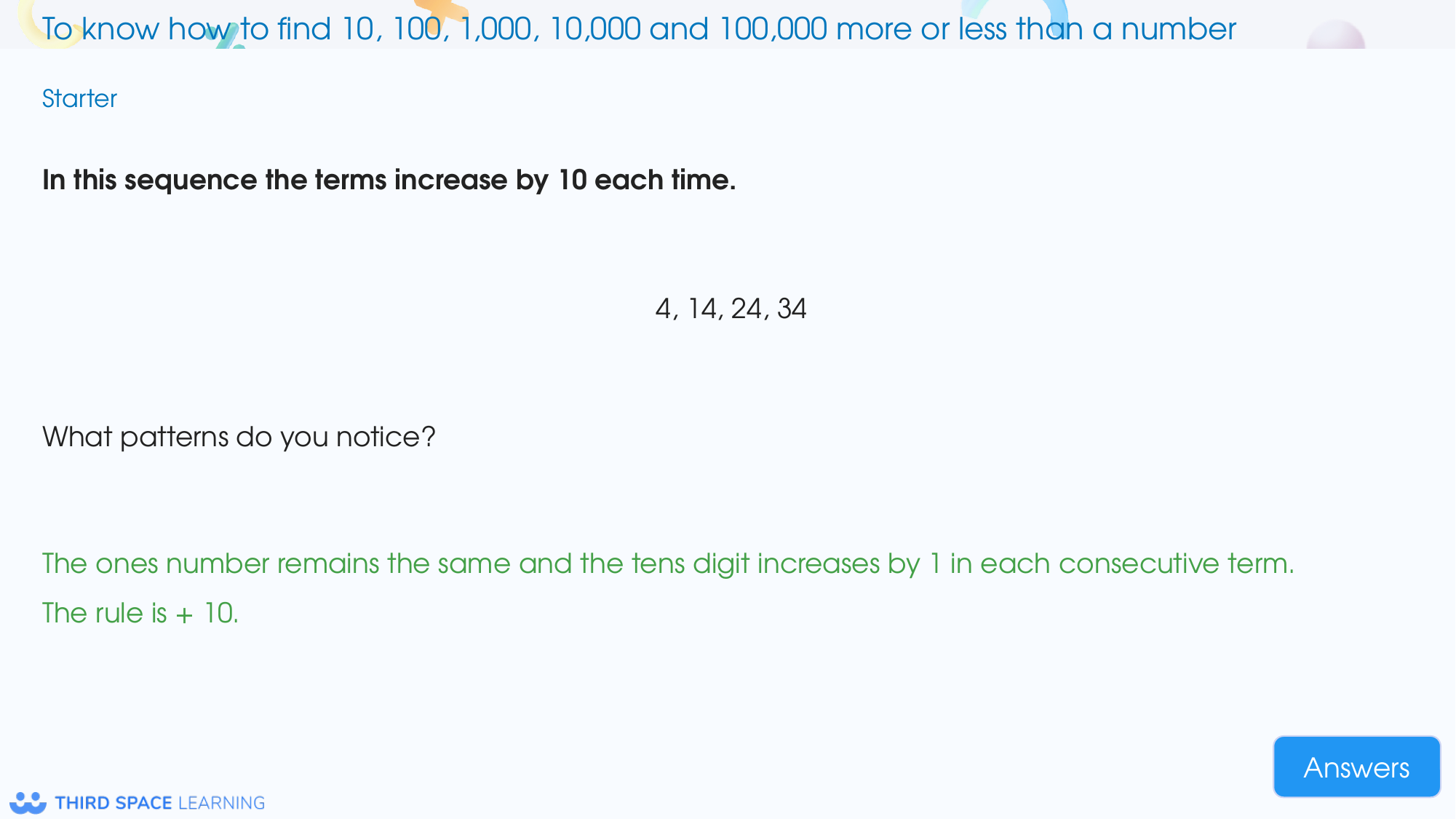

Starter
In this sequence the terms increase by 10 each time.

4, 14, 24, 34

What patterns do you notice?
The ones number remains the same and the tens digit increases by 1 in each consecutive term.
The rule is + 10.
Answers